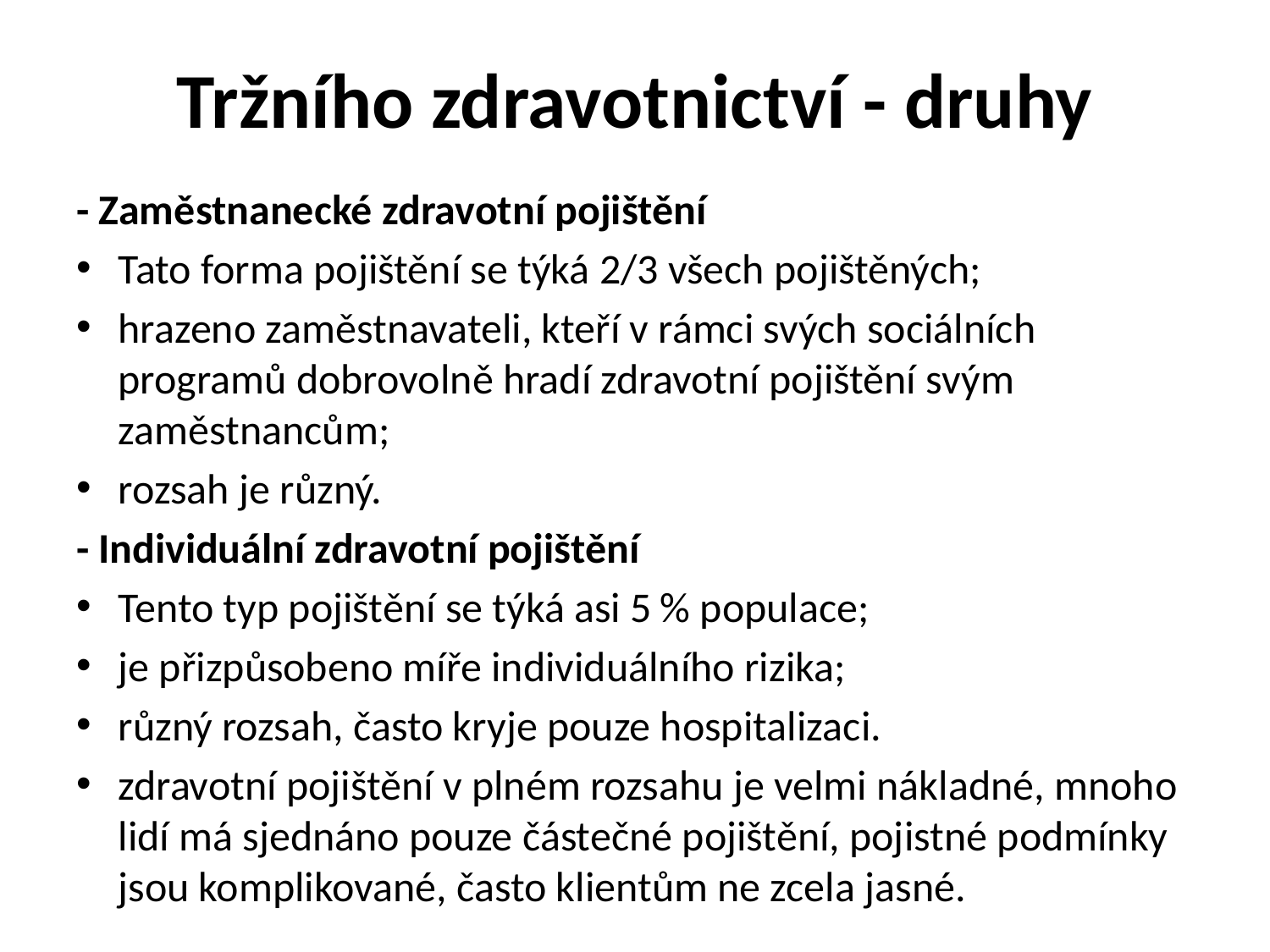

# Tržního zdravotnictví - druhy
- Zaměstnanecké zdravotní pojištění
Tato forma pojištění se týká 2/3 všech pojištěných;
hrazeno zaměstnavateli, kteří v rámci svých sociálních programů dobrovolně hradí zdravotní pojištění svým zaměstnancům;
rozsah je různý.
- Individuální zdravotní pojištění
Tento typ pojištění se týká asi 5 % populace;
je přizpůsobeno míře individuálního rizika;
různý rozsah, často kryje pouze hospitalizaci.
zdravotní pojištění v plném rozsahu je velmi nákladné, mnoho lidí má sjednáno pouze částečné pojištění, pojistné podmínky jsou komplikované, často klientům ne zcela jasné.